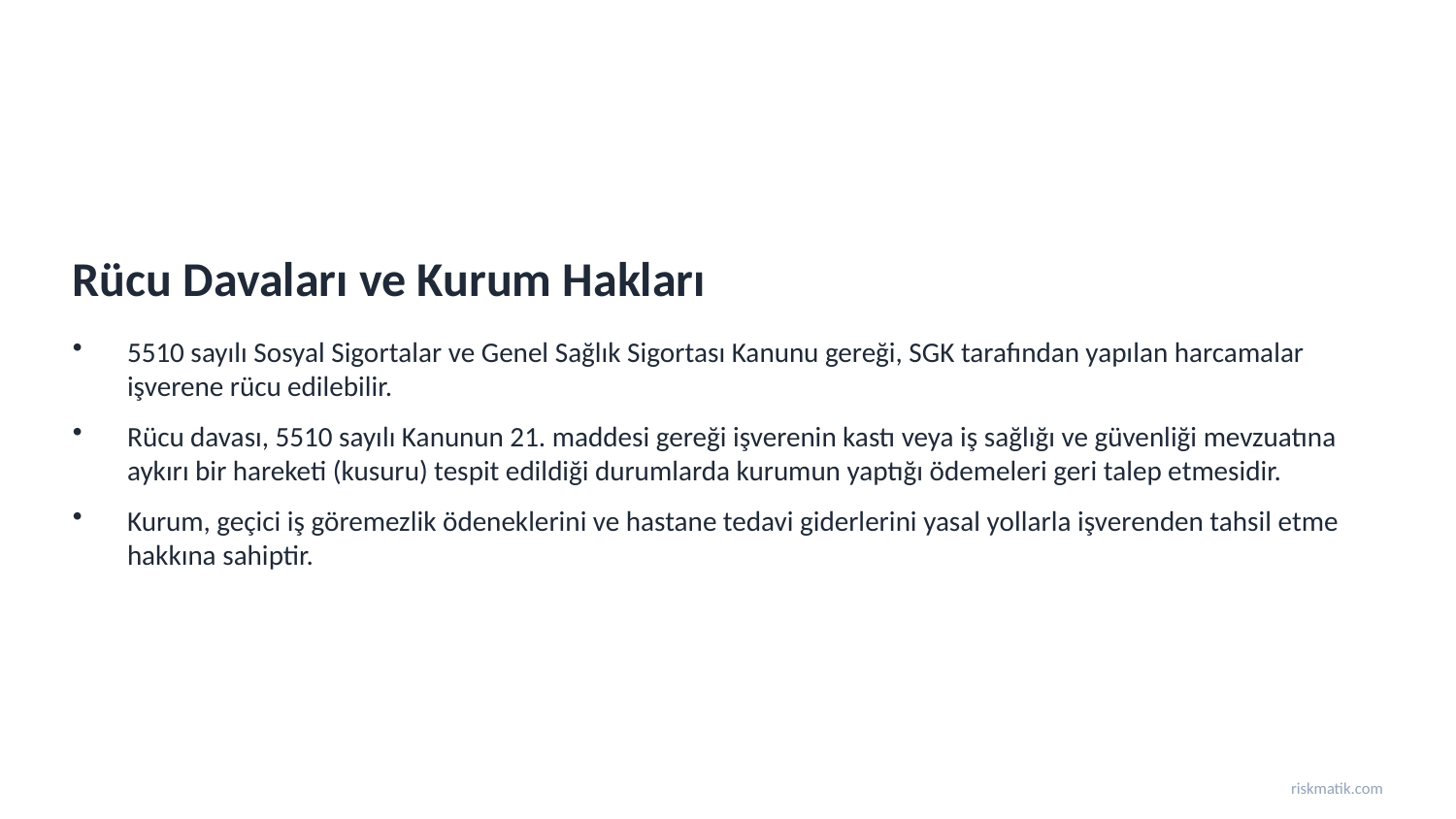

Rücu Davaları ve Kurum Hakları
5510 sayılı Sosyal Sigortalar ve Genel Sağlık Sigortası Kanunu gereği, SGK tarafından yapılan harcamalar işverene rücu edilebilir.
Rücu davası, 5510 sayılı Kanunun 21. maddesi gereği işverenin kastı veya iş sağlığı ve güvenliği mevzuatına aykırı bir hareketi (kusuru) tespit edildiği durumlarda kurumun yaptığı ödemeleri geri talep etmesidir.
Kurum, geçici iş göremezlik ödeneklerini ve hastane tedavi giderlerini yasal yollarla işverenden tahsil etme hakkına sahiptir.
riskmatik.com